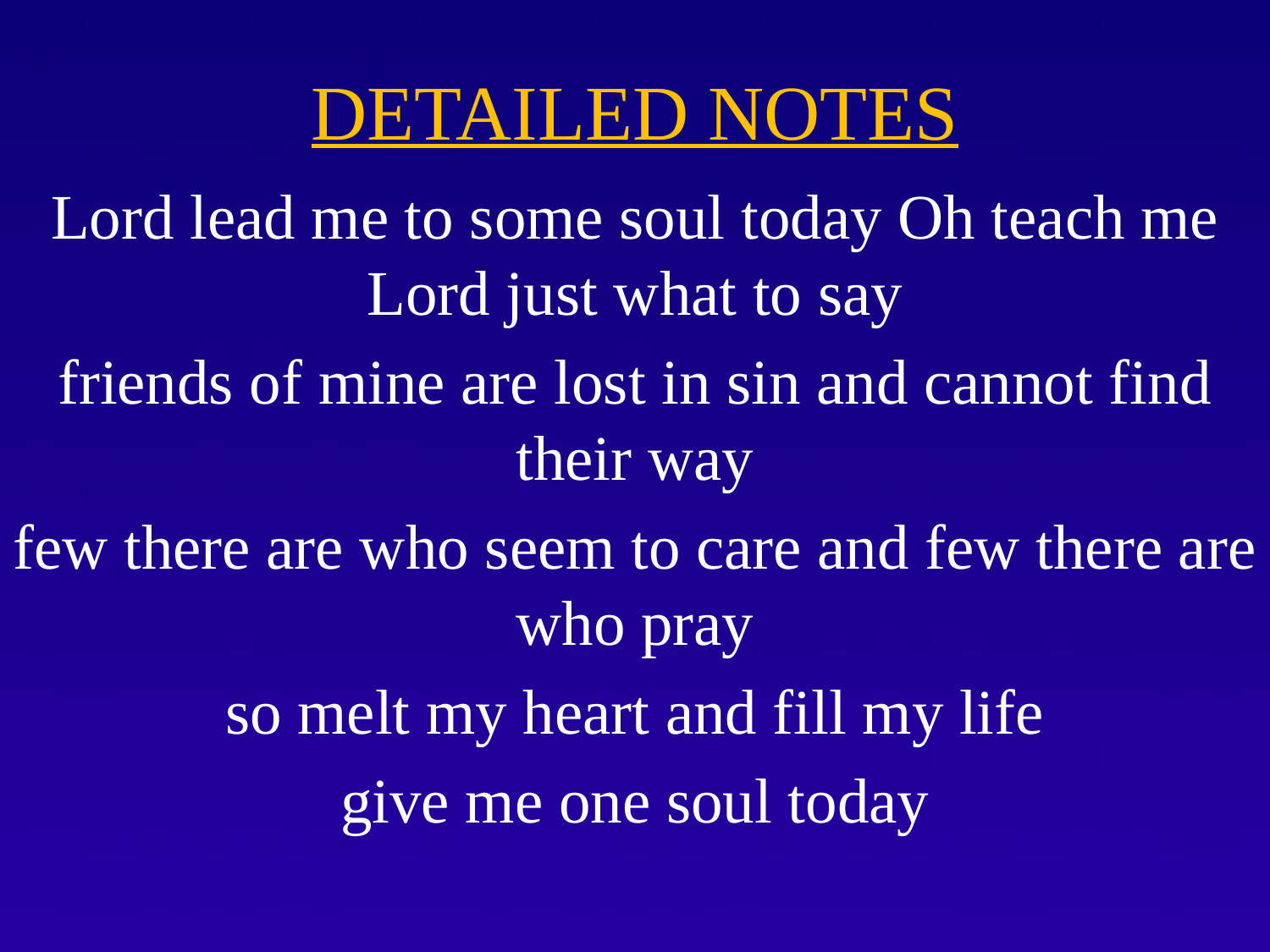

# DETAILED NOTES
Lord lead me to some soul today Oh teach me Lord just what to say
friends of mine are lost in sin and cannot find their way
few there are who seem to care and few there are who pray
so melt my heart and fill my life
give me one soul today